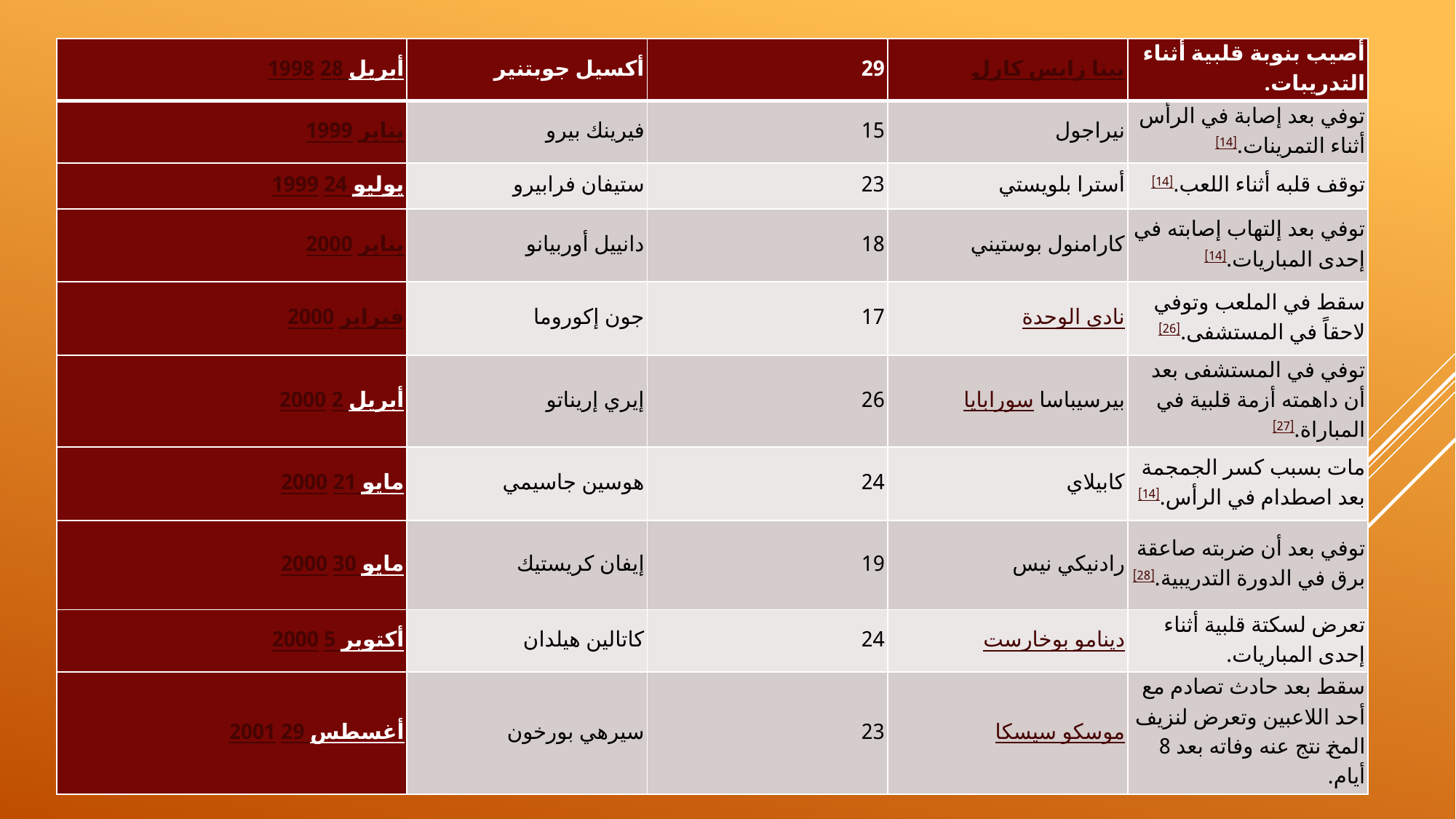

| 28 أبريل 1998 | أكسيل جوبتنير | 29 | كارل زايس يينا | أصيب بنوبة قلبية أثناء التدريبات. |
| --- | --- | --- | --- | --- |
| يناير 1999 | فيرينك بيرو | 15 | نيراجول | توفي بعد إصابة في الرأس أثناء التمرينات.[14] |
| 24 يوليو 1999 | ستيفان فرابيرو | 23 | أسترا بلويستي | توقف قلبه أثناء اللعب.[14] |
| يناير 2000 | دانييل أوربيانو | 18 | كارامنول بوستيني | توفي بعد إلتهاب إصابته في إحدى المباريات.[14] |
| فبراير 2000 | جون إكوروما | 17 | نادي الوحدة | سقط في الملعب وتوفي لاحقاً في المستشفى.[26] |
| 2 أبريل 2000 | إيري إريناتو | 26 | بيرسيباسا سورابايا | توفي في المستشفى بعد أن داهمته أزمة قلبية في المباراة.[27] |
| 21 مايو 2000 | هوسين جاسيمي | 24 | كابيلاي | مات بسبب كسر الجمجمة بعد اصطدام في الرأس.[14] |
| 30 مايو 2000 | إيفان كريستيك | 19 | رادنيكي نيس | توفي بعد أن ضربته صاعقة برق في الدورة التدريبية.[28] |
| 5 أكتوبر 2000 | كاتالين هيلدان | 24 | دينامو بوخارست | تعرض لسكتة قلبية أثناء إحدى المباريات. |
| 29 أغسطس 2001 | سيرهي بورخون | 23 | سيسكا موسكو | سقط بعد حادث تصادم مع أحد اللاعبين وتعرض لنزيف المخ نتج عنه وفاته بعد 8 أيام. |
#